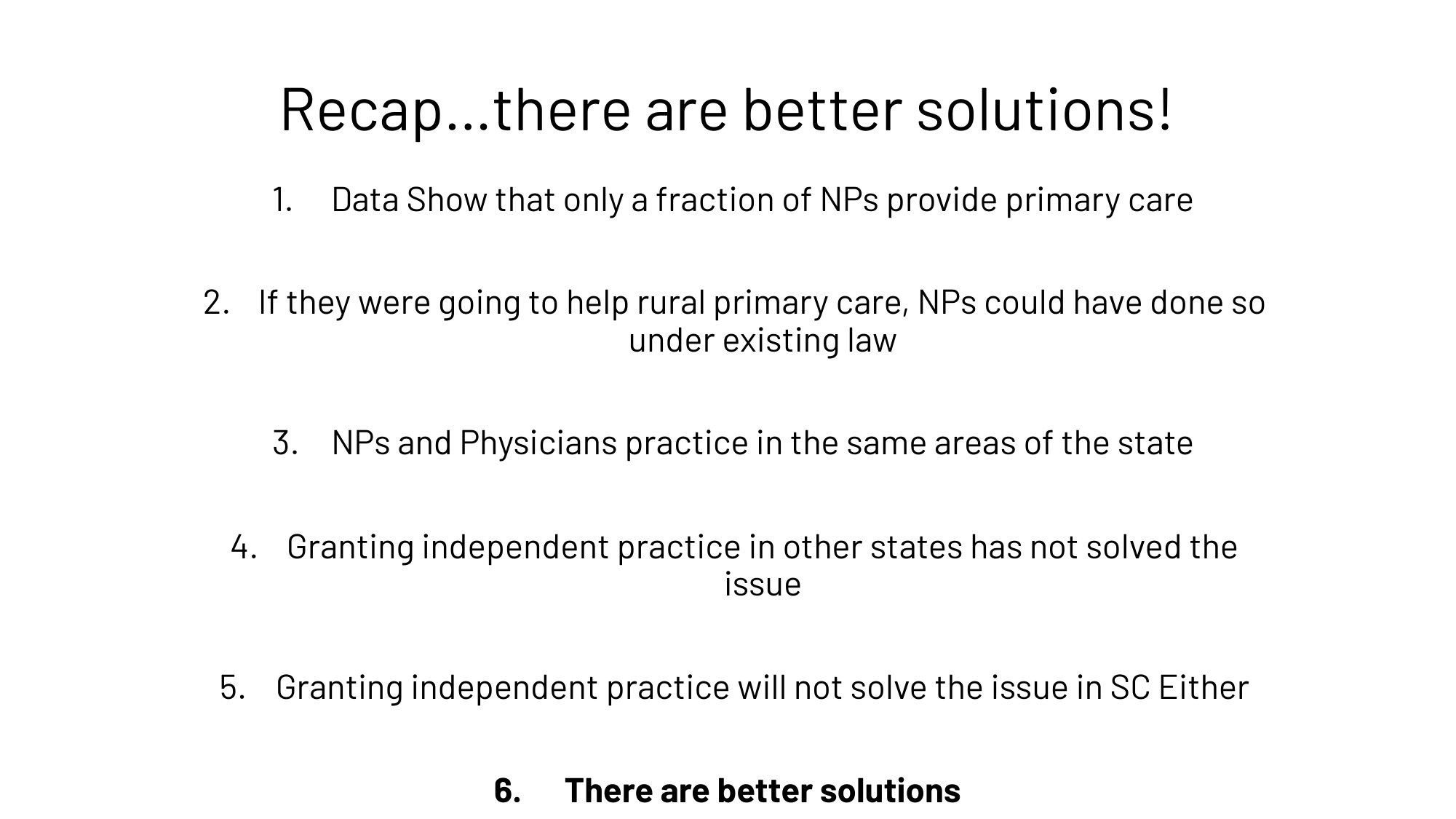

# Recap…there are better solutions!
Data Show that only a fraction of NPs provide primary care

If they were going to help rural primary care, NPs could have done so under existing law

NPs and Physicians practice in the same areas of the state

Granting independent practice in other states has not solved the issue

Granting independent practice will not solve the issue in SC Either

There are better solutions